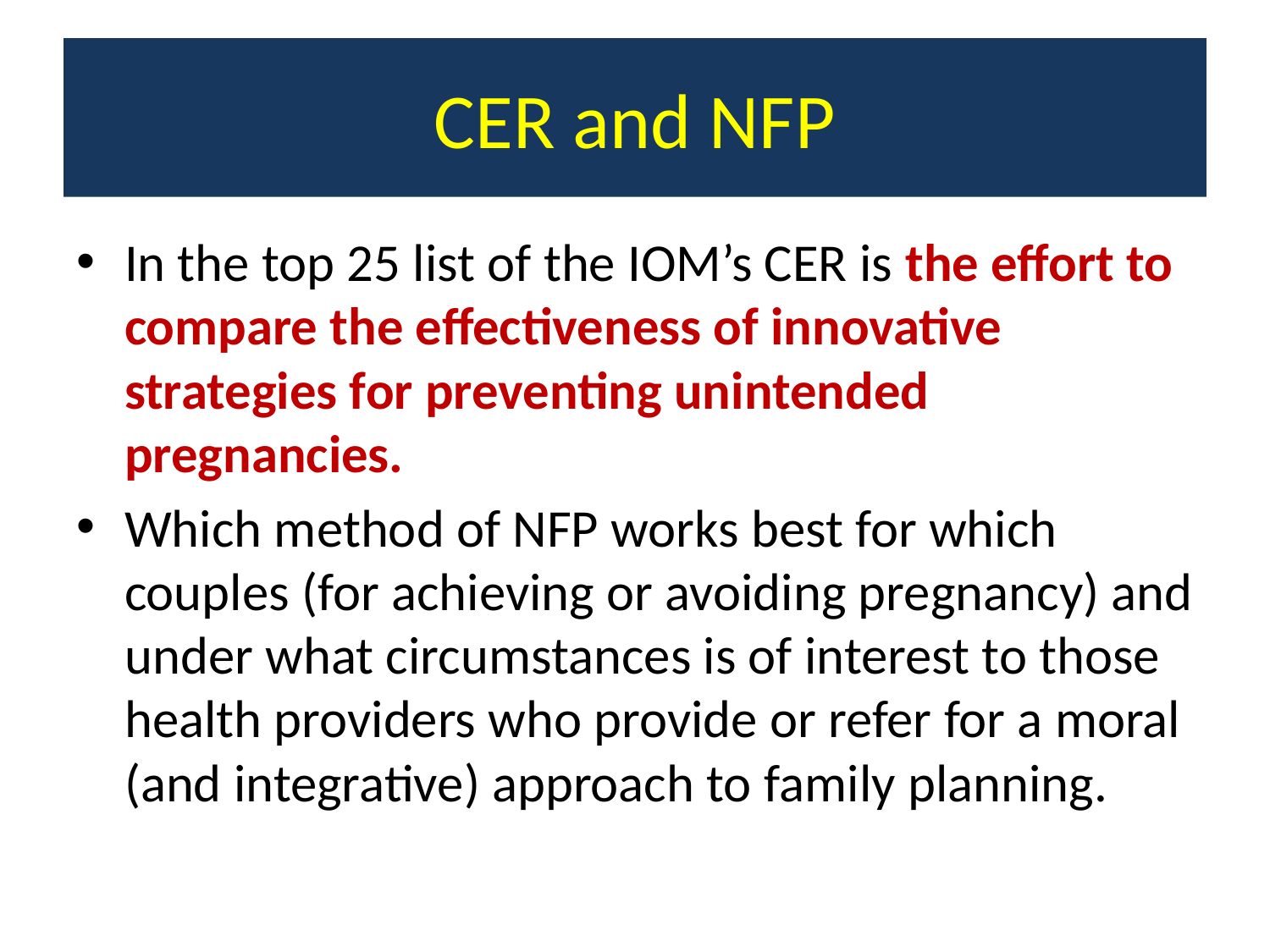

# CER and NFP
In the top 25 list of the IOM’s CER is the effort to compare the effectiveness of innovative strategies for preventing unintended pregnancies.
Which method of NFP works best for which couples (for achieving or avoiding pregnancy) and under what circumstances is of interest to those health providers who provide or refer for a moral (and integrative) approach to family planning.